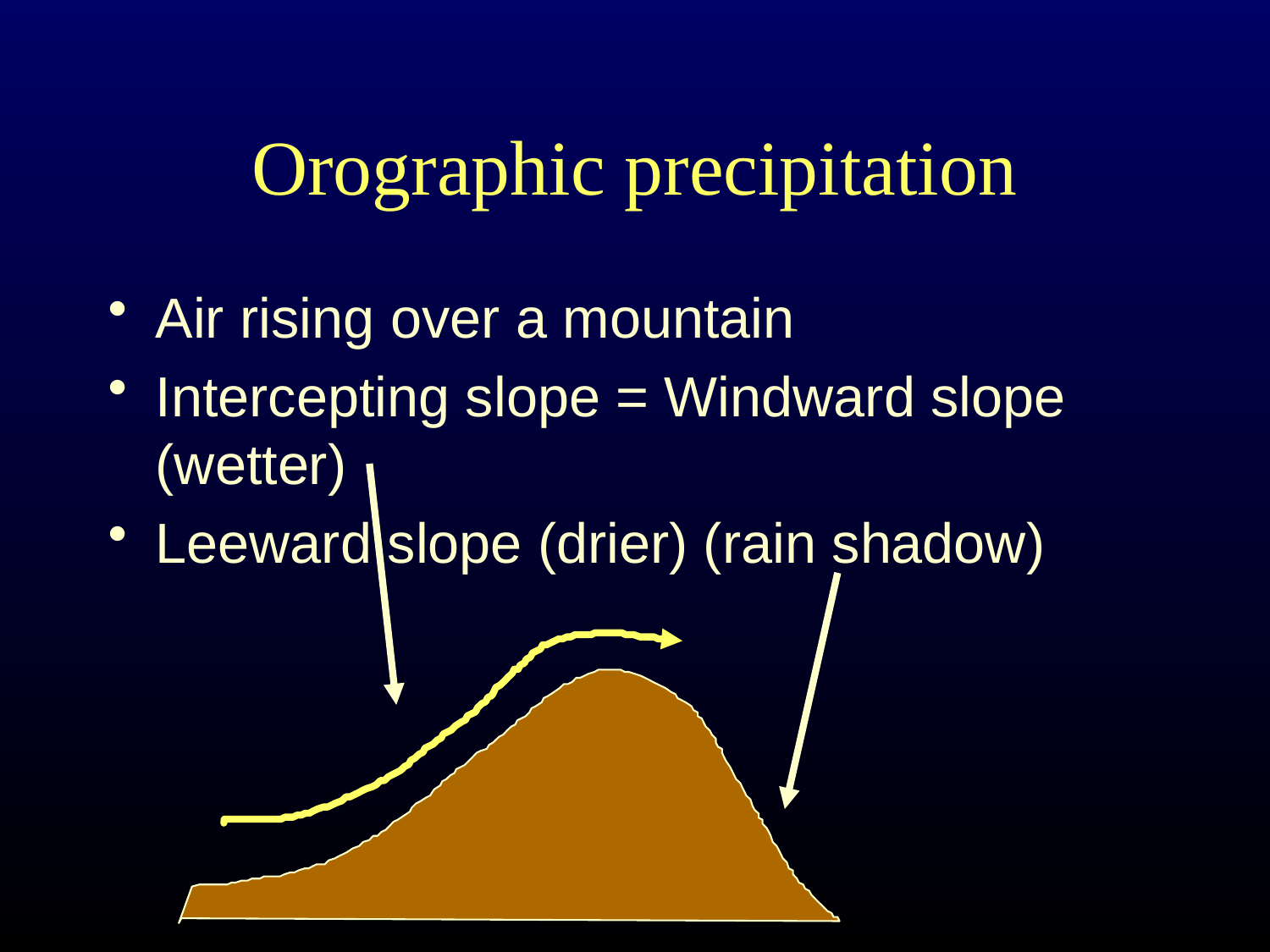

# Orographic precipitation
Air rising over a mountain
Intercepting slope = Windward slope (wetter)
Leeward slope (drier) (rain shadow)